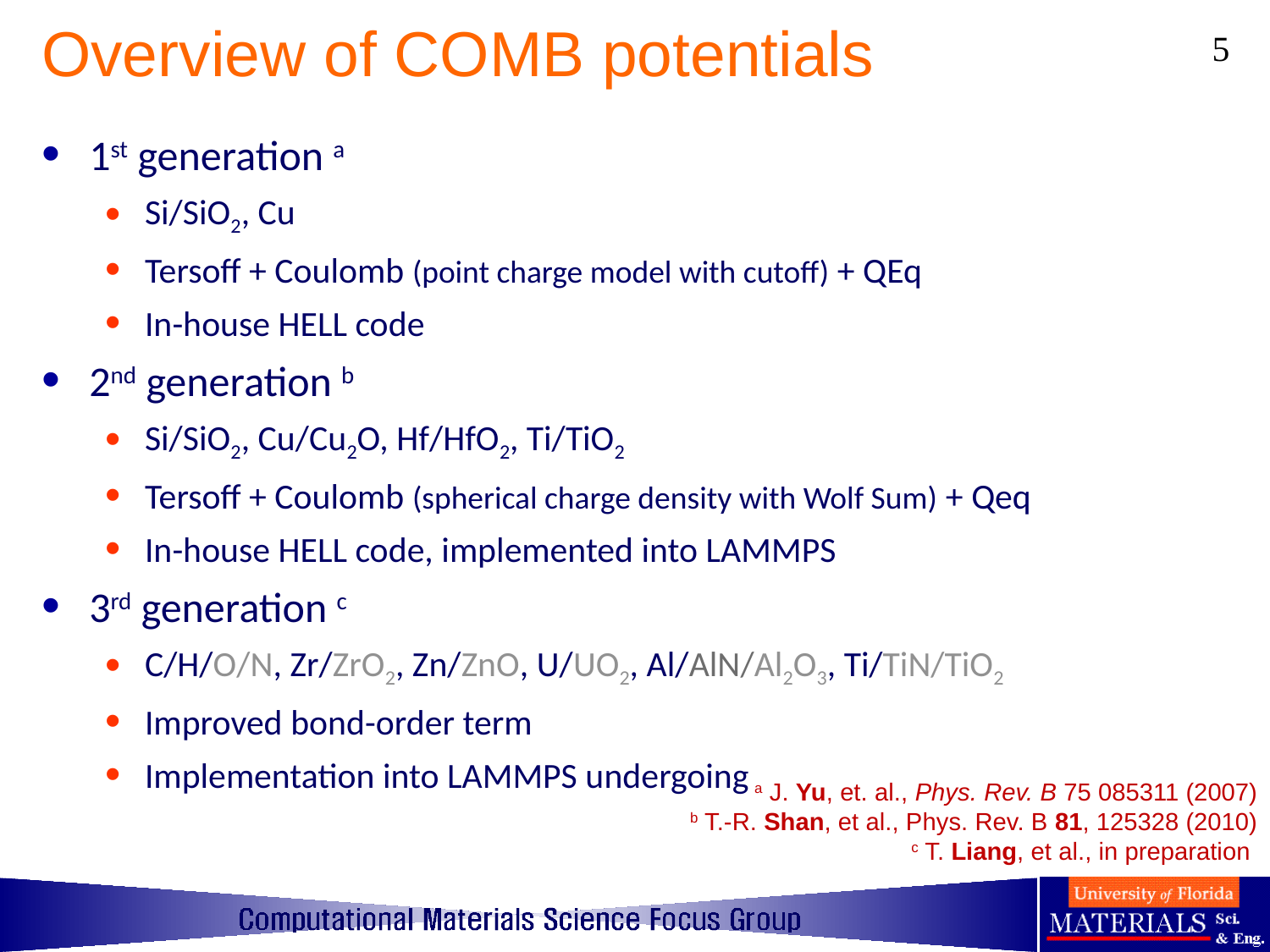

5
# Overview of COMB potentials
1st generation a
Si/SiO2, Cu
Tersoff + Coulomb (point charge model with cutoff) + QEq
In-house HELL code
2nd generation b
Si/SiO2, Cu/Cu2O, Hf/HfO2, Ti/TiO2
Tersoff + Coulomb (spherical charge density with Wolf Sum) + Qeq
In-house HELL code, implemented into LAMMPS
3rd generation c
C/H/O/N, Zr/ZrO2, Zn/ZnO, U/UO2, Al/AlN/Al2O3, Ti/TiN/TiO2
Improved bond-order term
Implementation into LAMMPS undergoing
a J. Yu, et. al., Phys. Rev. B 75 085311 (2007)
b T.-R. Shan, et al., Phys. Rev. B 81, 125328 (2010)
c T. Liang, et al., in preparation